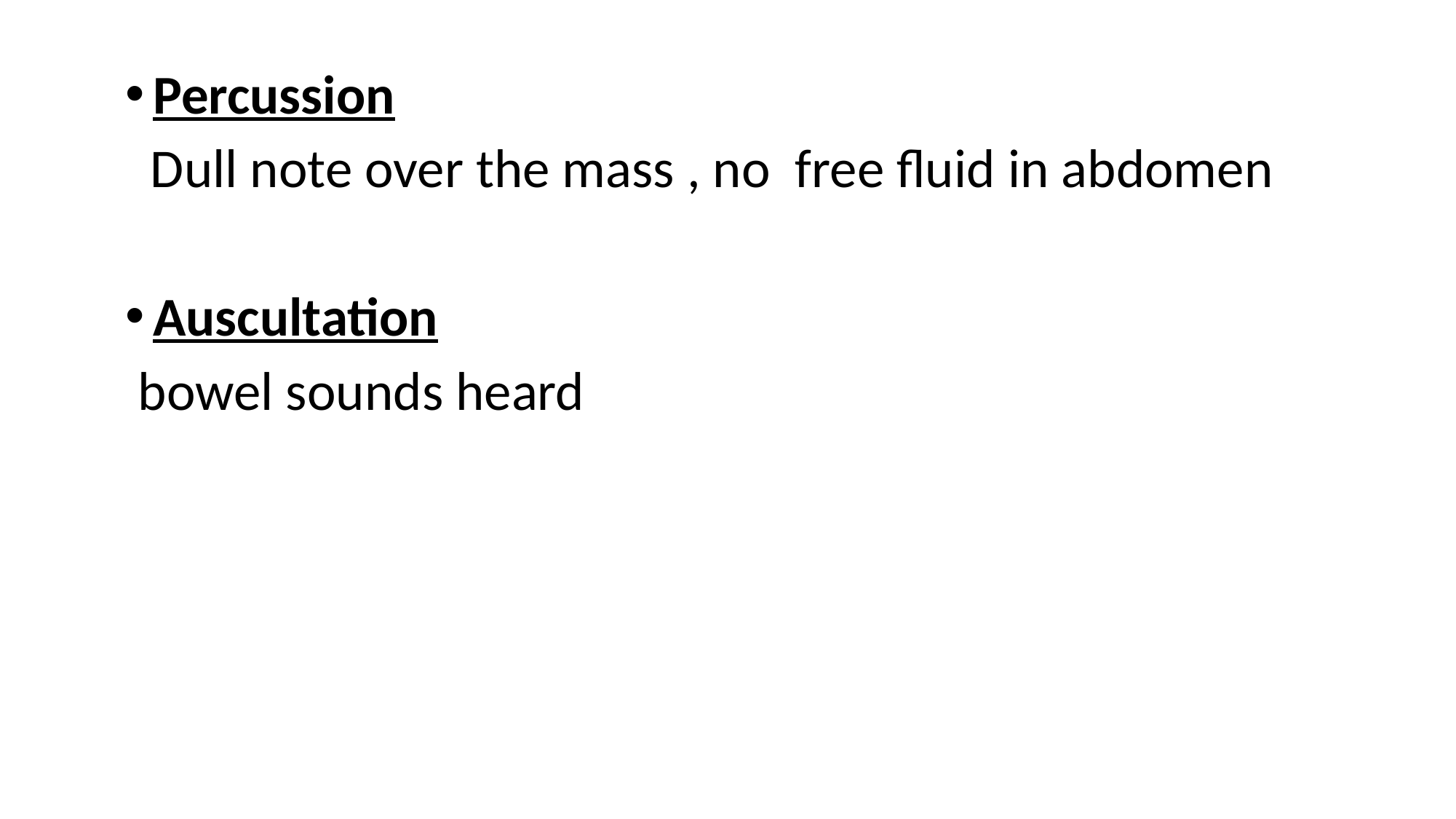

Percussion
  Dull note over the mass , no  free fluid in abdomen

Auscultation
 bowel sounds heard